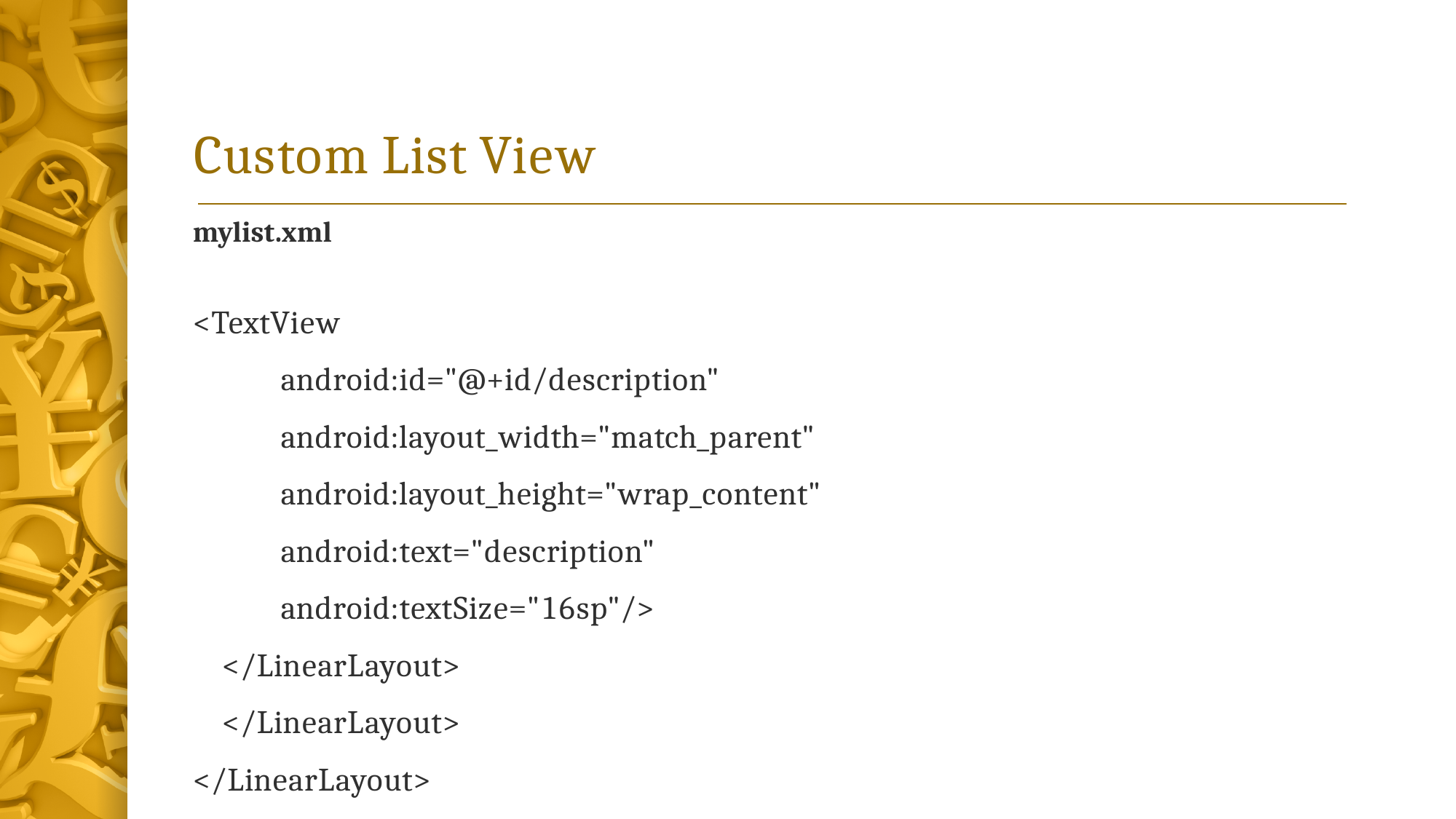

# Custom List View
mylist.xml

<TextView
            android:id="@+id/description"
            android:layout_width="match_parent"
            android:layout_height="wrap_content"
            android:text="description"
	android:textSize="16sp"/>
    </LinearLayout>
    </LinearLayout>
</LinearLayout>